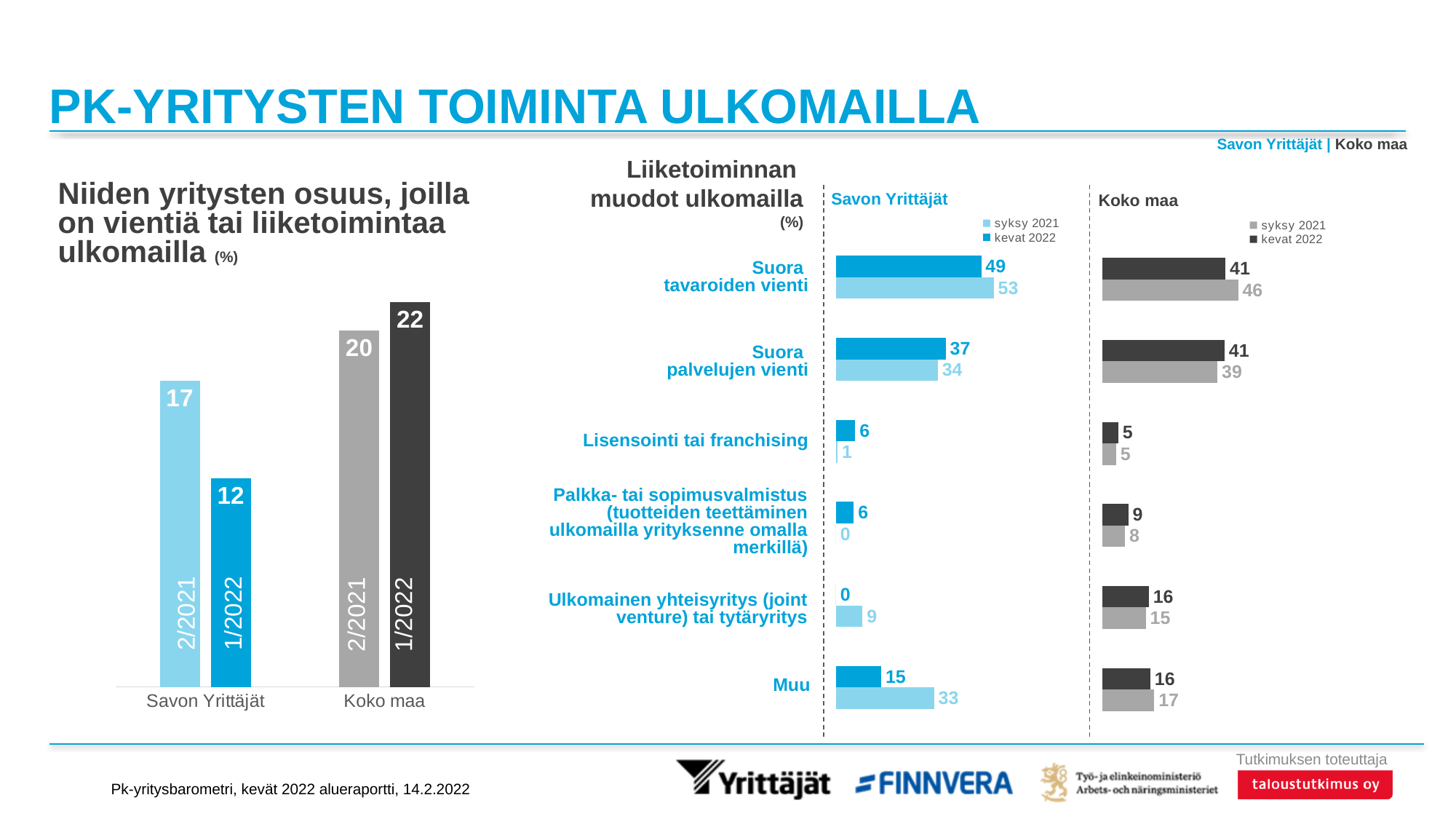

# PK-YRITYSTEN TOIMINTA ULKOMAILLA
Savon Yrittäjät | Koko maa
Liiketoiminnan
muodot ulkomailla
(%)
Niiden yritysten osuus, joilla
on vientiä tai liiketoimintaa
ulkomailla (%)
Savon Yrittäjät
Koko maa

### Chart

| Category | kevat 2022 | syksy 2021 |
|---|---|---|
| Suora tavaroiden vienti | 48.92723 | 53.17359 |
| Suora palvelujen vienti | 36.95671 | 34.31119 |
| Lisensointi tai franchising | 6.48444 | 0.58375 |
| Palkka- tai sopimusvalmistus (tuotteiden teettäminen ulkomailla yrityksenne omalla merkillä) | 6.04843 | 0.0 |
| Ulkomainen yhteisyritys (joint venture) tai tytäryritys | 0.0 | 8.97219 |
| Muu | 15.28813 | 33.03373 |

### Chart

| Category | kevat 2022 | syksy 2021 |
|---|---|---|
| Suora tavaroiden vienti | 41.36672 | 45.60561 |
| Suora palvelujen vienti | 41.09702 | 38.65071 |
| Lisensointi tai franchising | 5.28576 | 4.58955 |
| Palkka- tai sopimusvalmistus (tuotteiden teettäminen ulkomailla yrityksenne omalla merkillä) | 8.68056 | 7.52092 |
| Ulkomainen yhteisyritys (joint venture) tai tytäryritys | 15.55673 | 14.50503 |
| Muu | 16.05631 | 17.3781 |

### Chart

| Category | syksy 2021 | kevat 2022 |
|---|---|---|
| Savon Yrittäjät | 17.248670000000004 | 11.77319 |
| Koko maa | 20.085880000000003 | 21.711740000000006 |
Suora
tavaroiden vienti
Suora
palvelujen vienti
Lisensointi tai franchising
Palkka- tai sopimusvalmistus (tuotteiden teettäminen ulkomailla yrityksenne omalla merkillä)
Ulkomainen yhteisyritys (joint venture) tai tytäryritys
Muu

2/2021
1/2022
2/2021
1/2022
Pk-yritysbarometri, kevät 2022 alueraportti, 14.2.2022